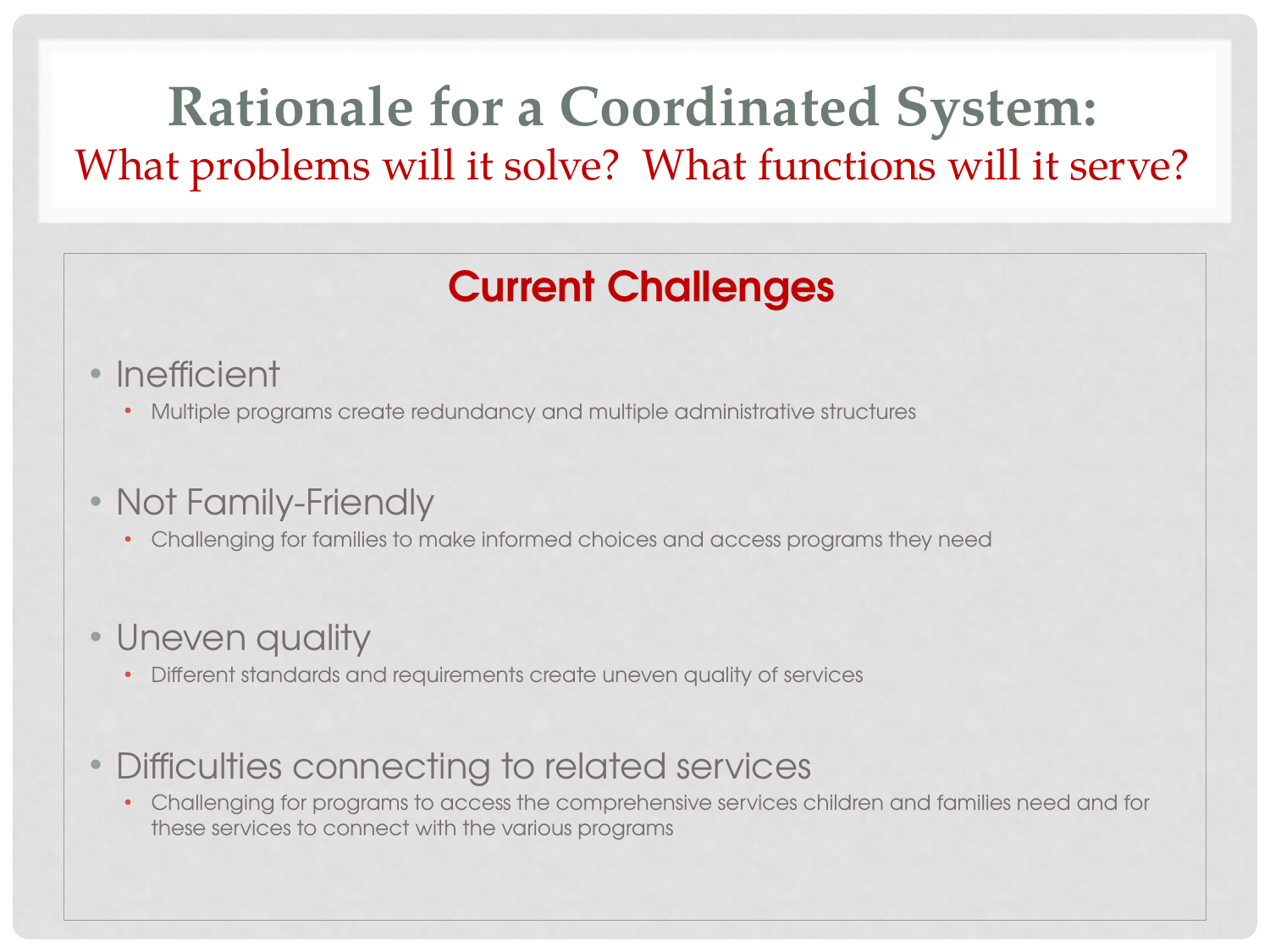

# Rationale for a Coordinated System: What problems will it solve?  What functions will it serve?
Current Challenges

Inefficient
Multiple programs create redundancy and multiple administrative structures

Not Family-Friendly
Challenging for families to make informed choices and access programs they need

Uneven quality
Different standards and requirements create uneven quality of services

Difficulties connecting to related services
Challenging for programs to access the comprehensive services children and families need and for these services to connect with the various programs